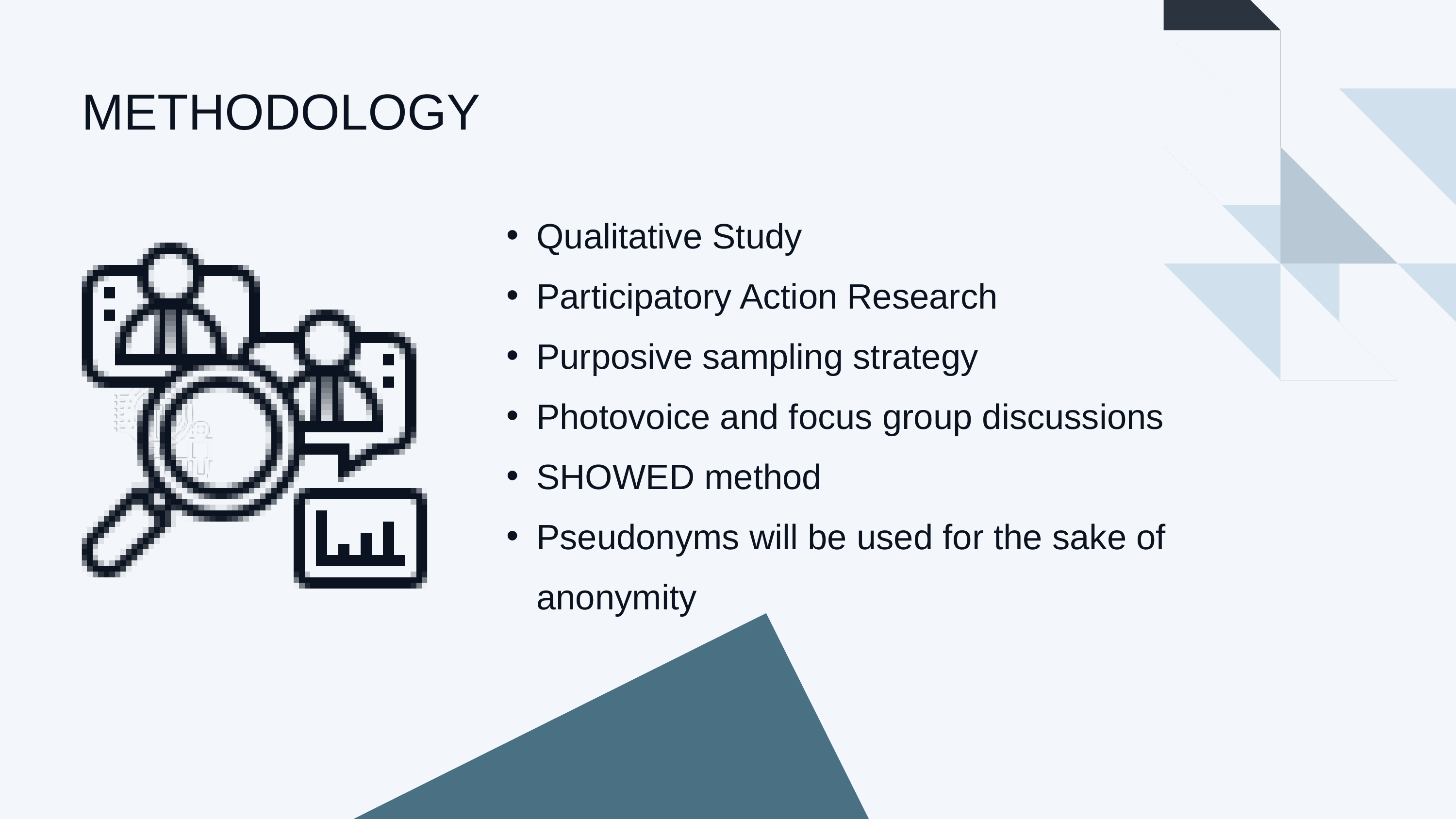

METHODOLOGY
Qualitative Study
Participatory Action Research
Purposive sampling strategy
Photovoice and focus group discussions
SHOWED method
Pseudonyms will be used for the sake of anonymity